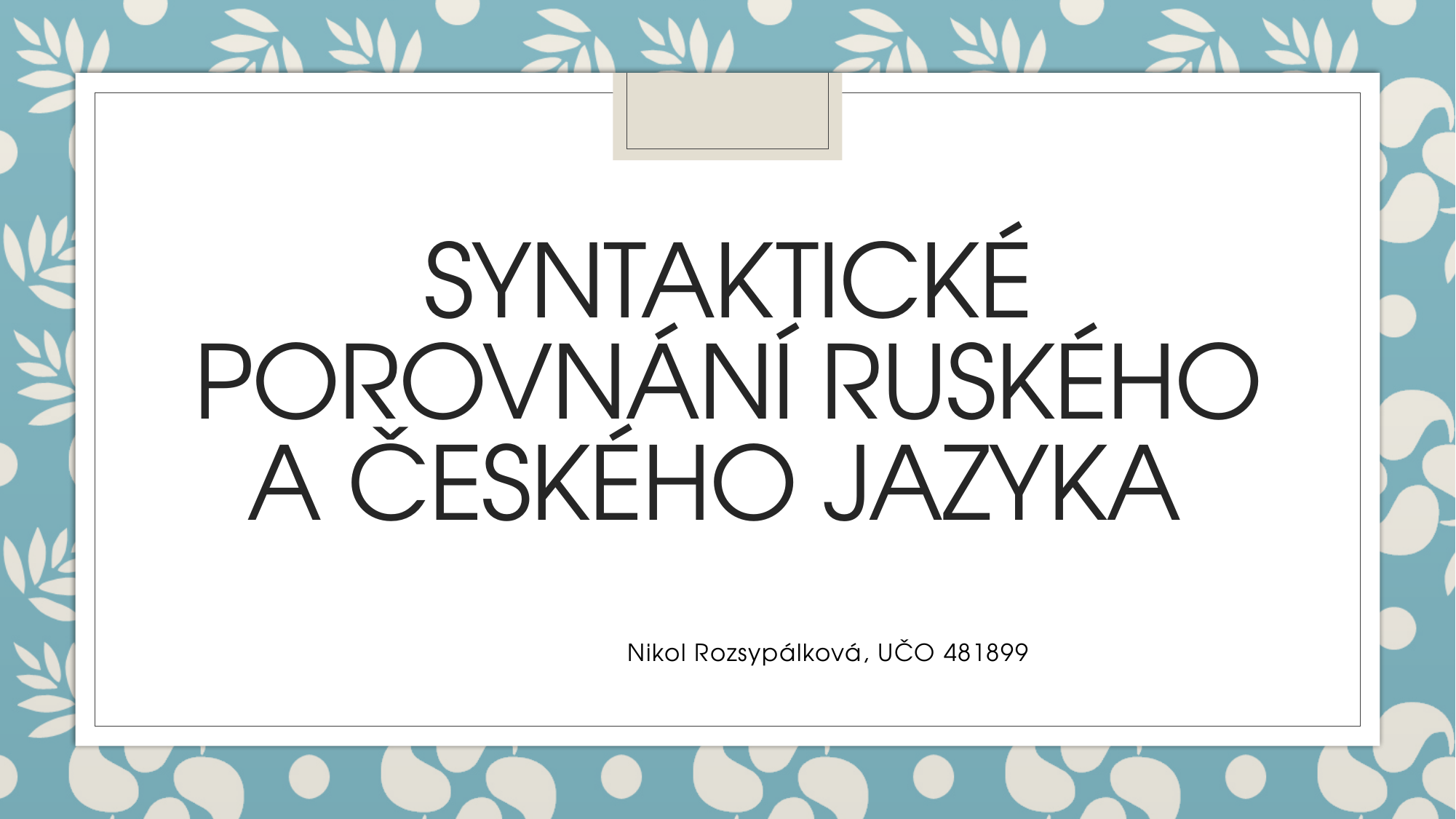

# SYNTAKTICKÉ POROVNÁNÍ RUSKÉHO A ČESKÉHO JAZYKA

                          Nikol Rozsypálková, UČO 481899